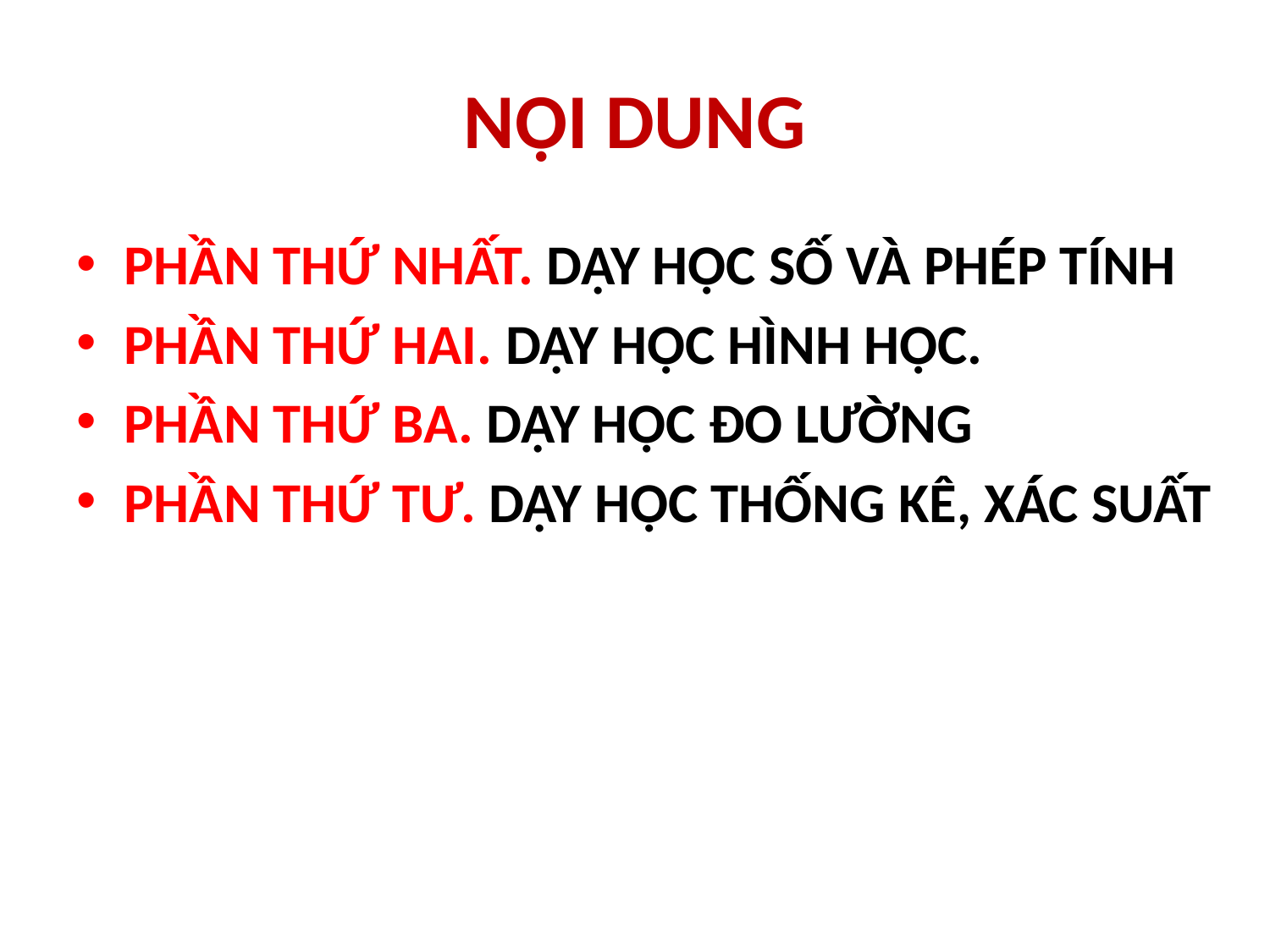

# NỘI DUNG
PHẦN THỨ NHẤT. DẠY HỌC SỐ VÀ PHÉP TÍNH
PHẦN THỨ HAI. DẠY HỌC HÌNH HỌC.
PHẦN THỨ BA. DẠY HỌC ĐO LƯỜNG
PHẦN THỨ TƯ. DẠY HỌC THỐNG KÊ, XÁC SUẤT